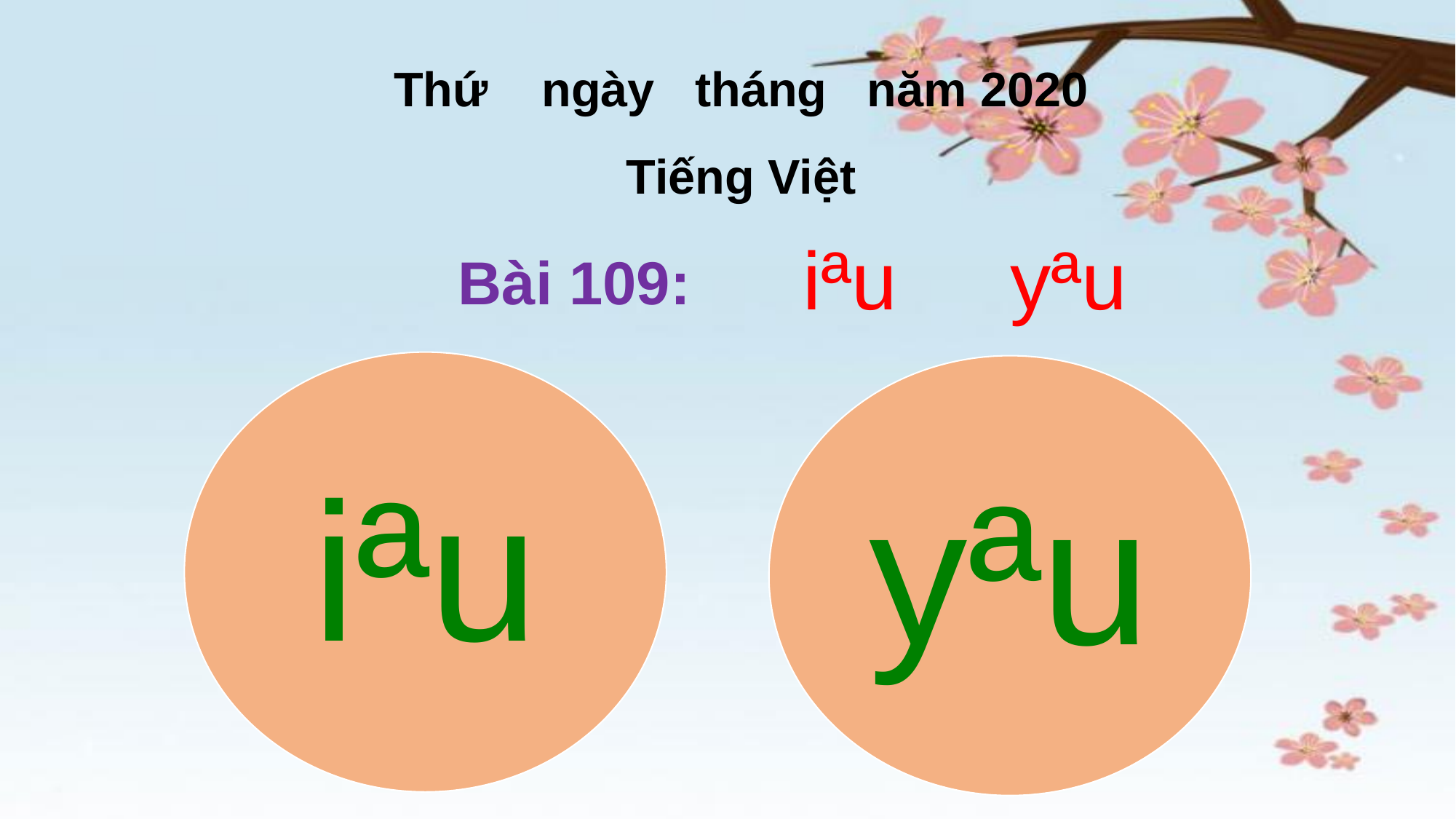

Thứ    ngày   tháng   năm 2020
Tiếng Việt
iªu     yªu
Bài 109:

iªu

yªu